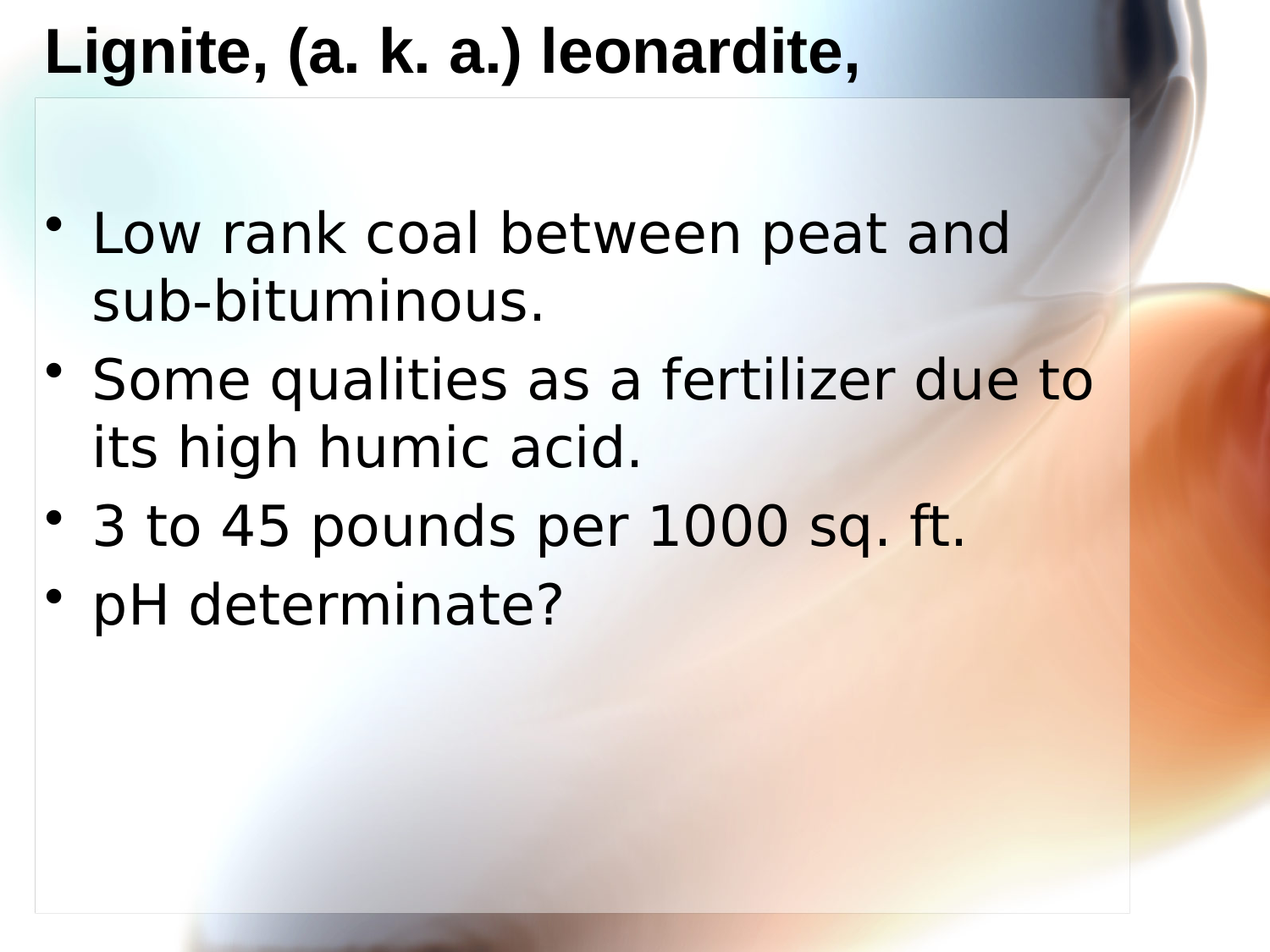

# Lignite, (a. k. a.) leonardite,
Low rank coal between peat and sub-bituminous.
Some qualities as a fertilizer due to its high humic acid.
3 to 45 pounds per 1000 sq. ft.
pH determinate?